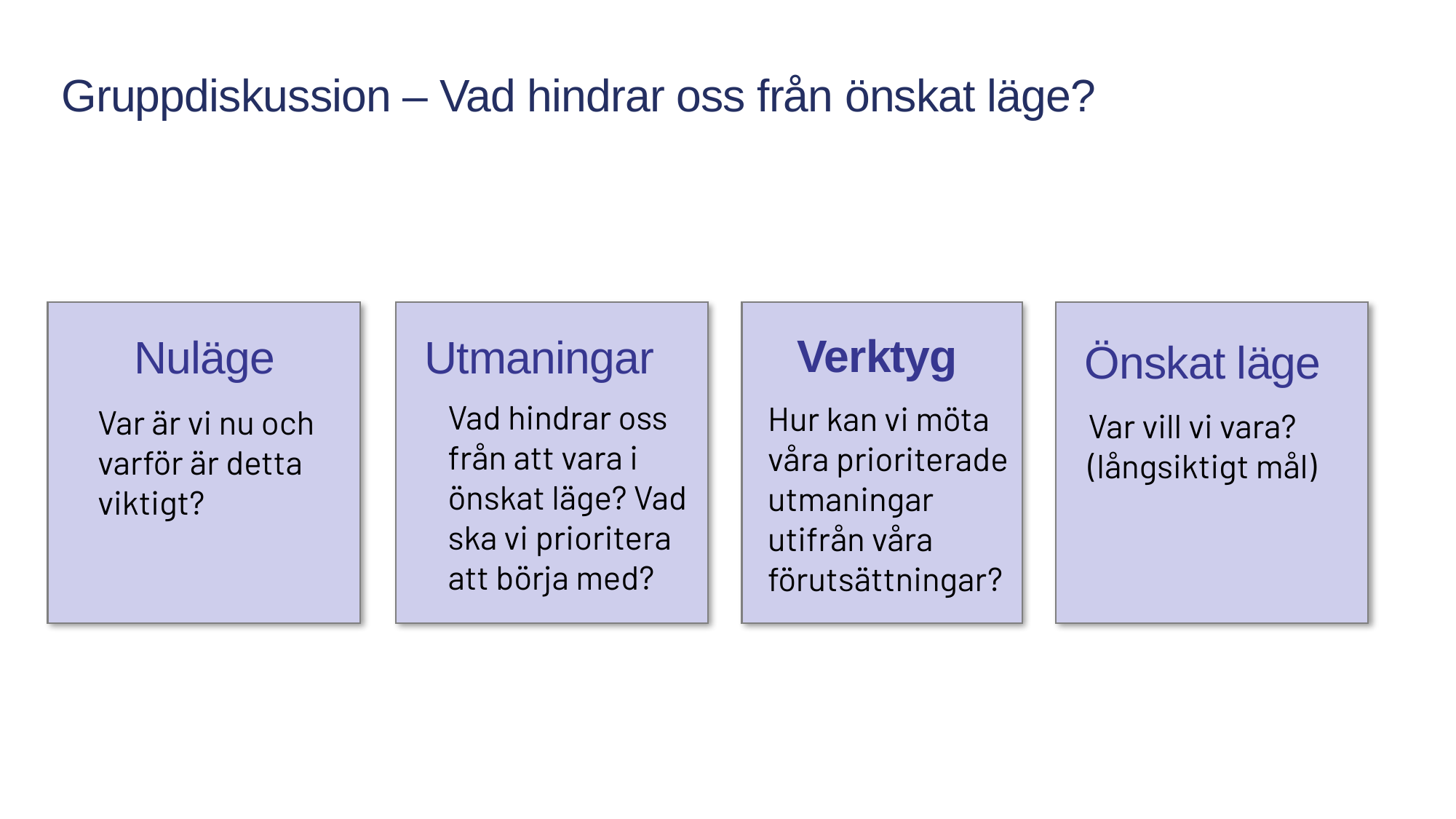

# Gruppdiskussion – Vad hindrar oss från önskat läge?

Verktyg
Nuläge
Utmaningar
Önskat läge
Vad hindrar oss från att vara i önskat läge? Vad ska vi prioritera att börja med?
Hur kan vi möta våra prioriterade utmaningar utifrån våra förutsättningar?
Var är vi nu och varför är detta viktigt?
Var vill vi vara? (långsiktigt mål)